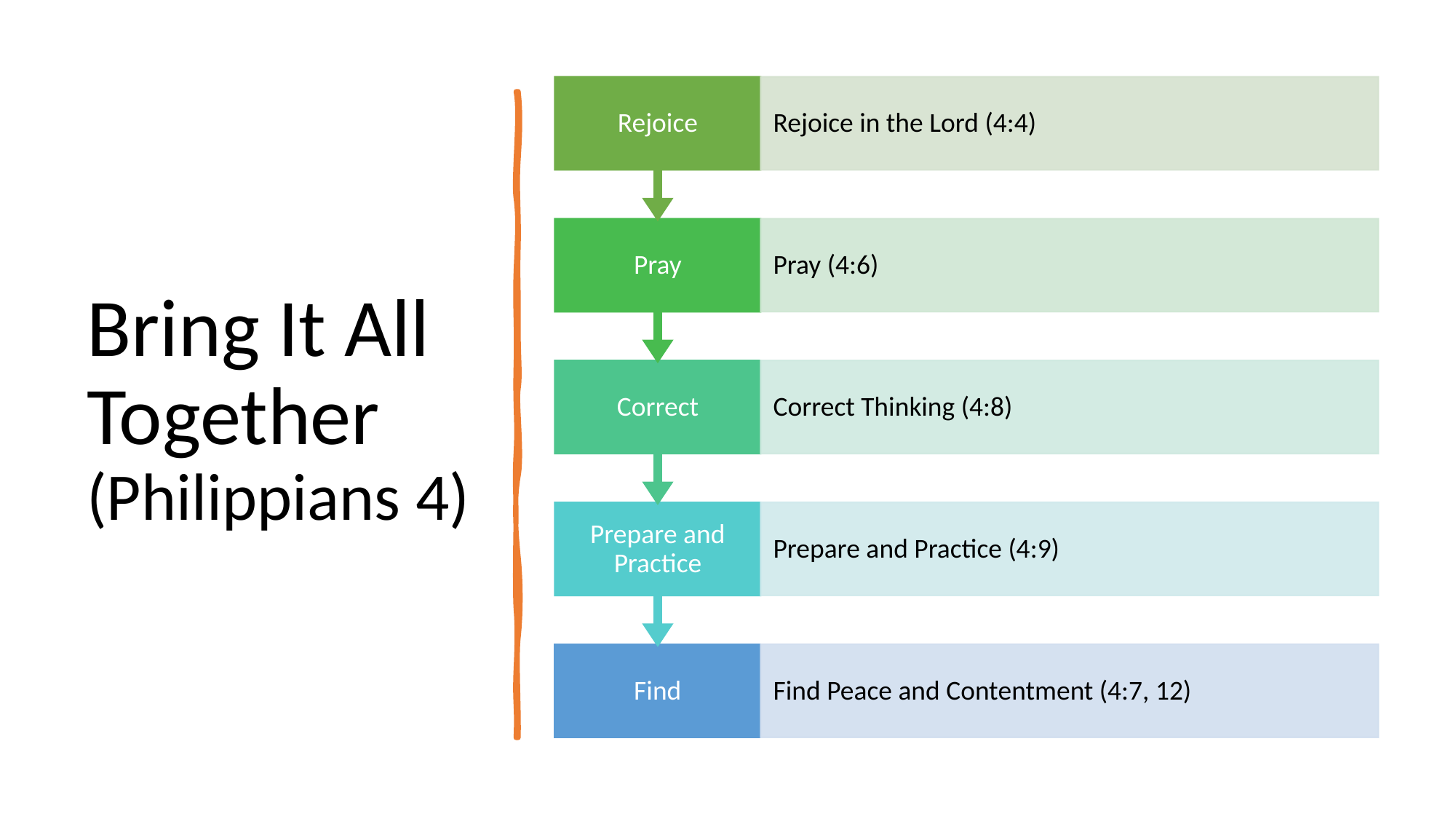

Find
Find Peace and Contentment (4:7, 12)
Prepare and Practice
Prepare and Practice (4:9)
Correct
Correct Thinking (4:8)
Pray
Pray (4:6)
Rejoice
Rejoice in the Lord (4:4)
# Bring It All Together (Philippians 4)